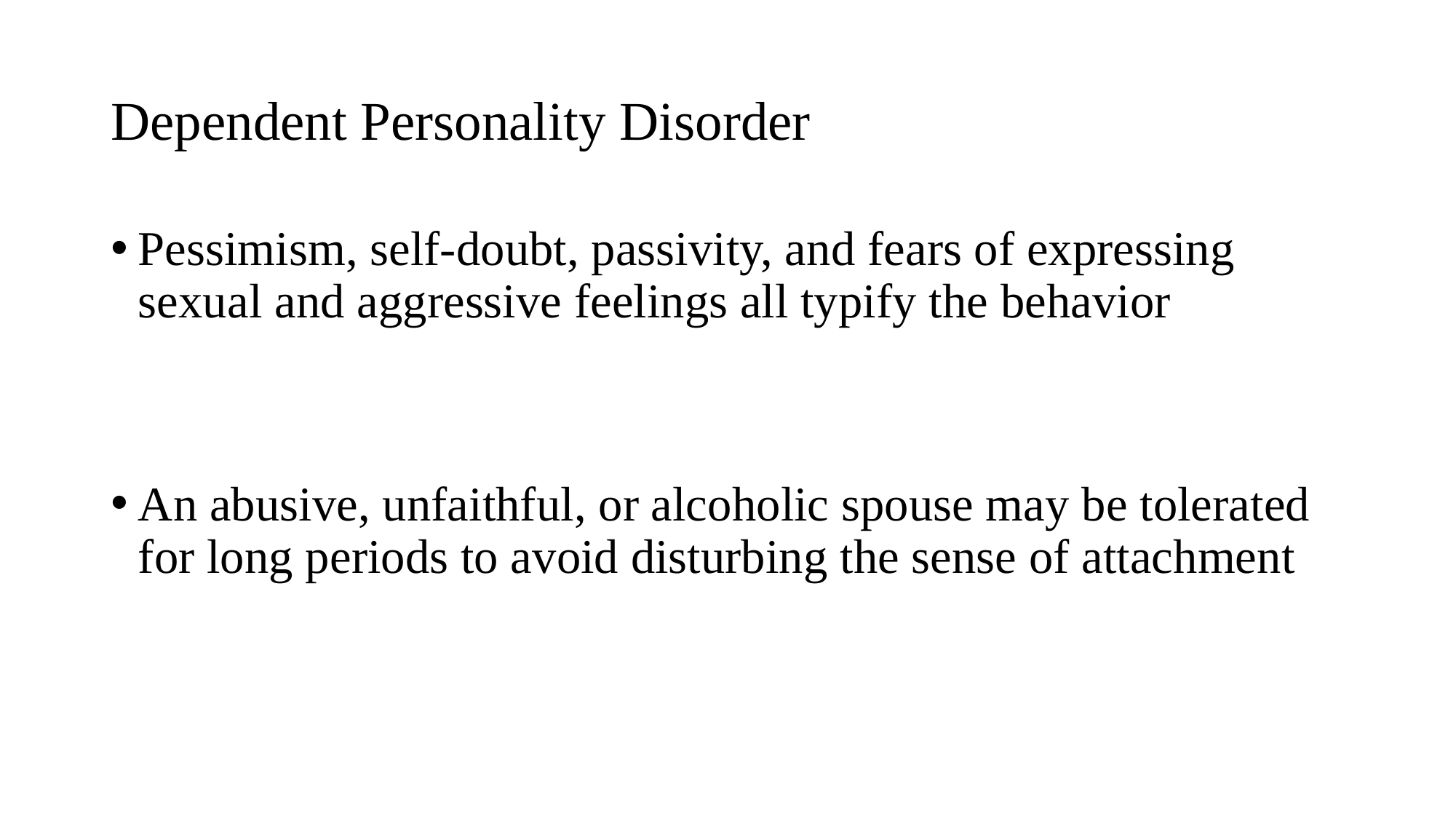

# Dependent Personality Disorder
Pessimism, self-doubt, passivity, and fears of expressing sexual and aggressive feelings all typify the behavior

An abusive, unfaithful, or alcoholic spouse may be tolerated for long periods to avoid disturbing the sense of attachment